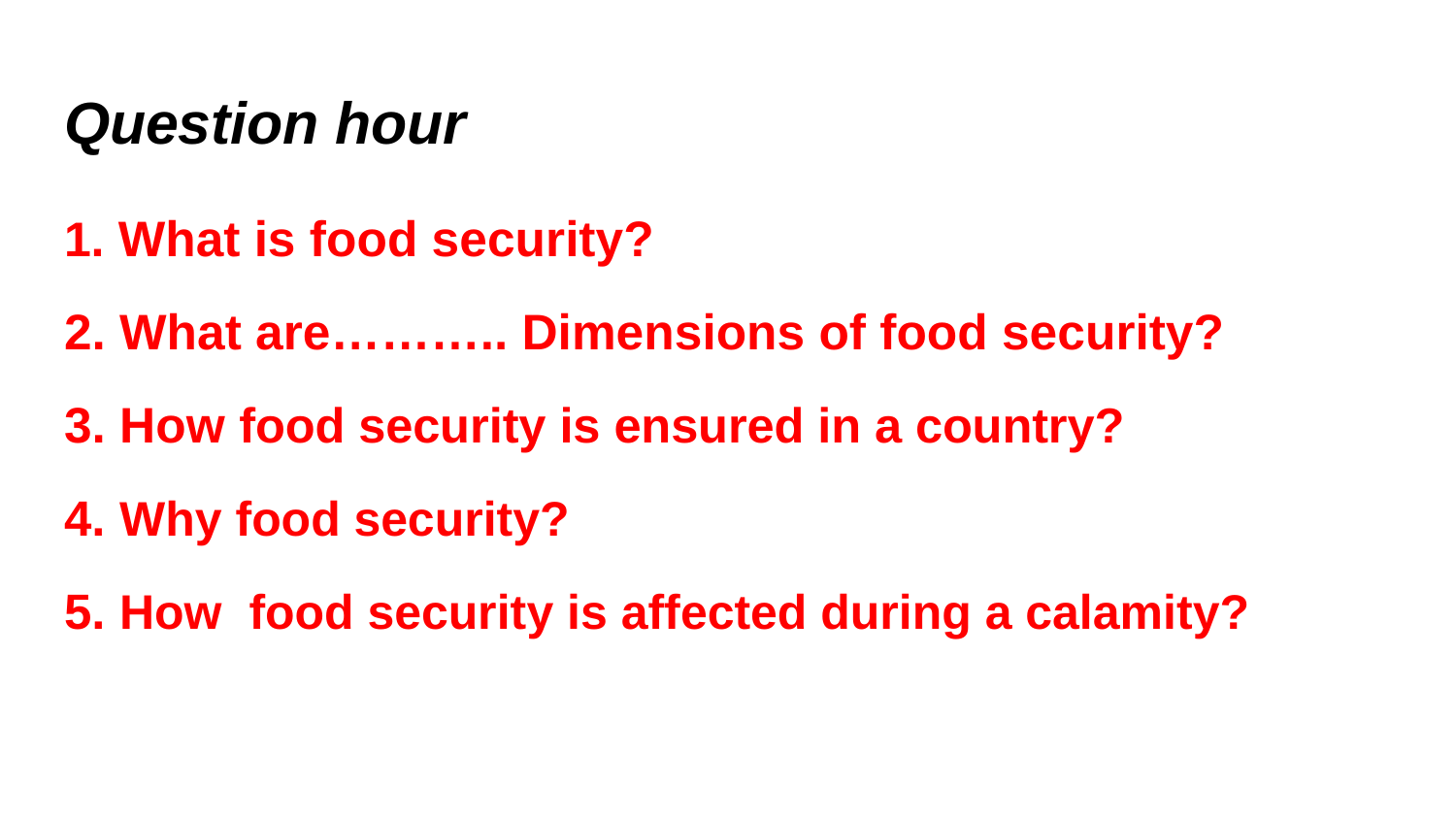

# Question hour
1. What is food security?
2. What are……….. Dimensions of food security?
3. How food security is ensured in a country?
4. Why food security?
5. How  food security is affected during a calamity?